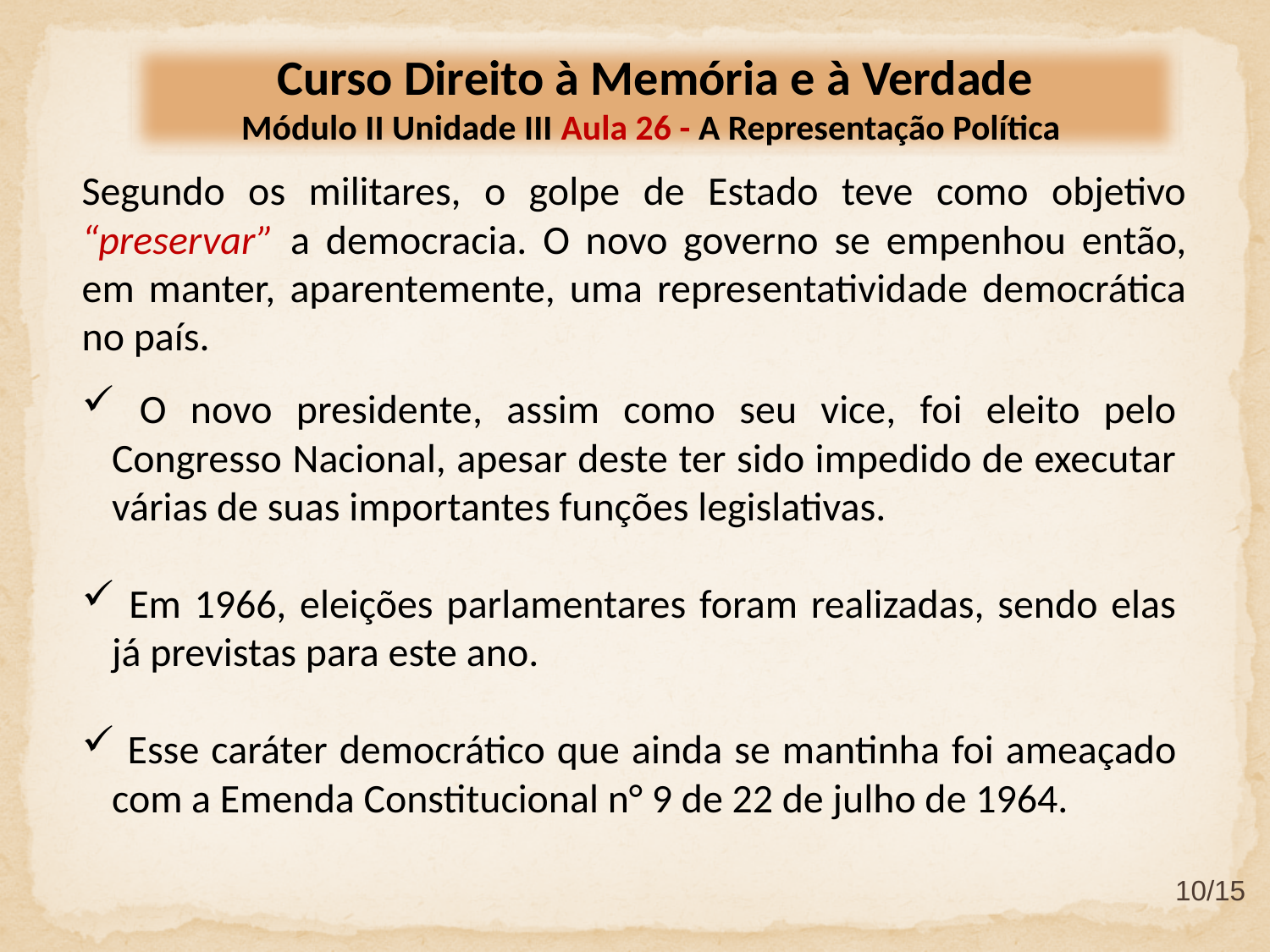

Curso Direito à Memória e à Verdade
Módulo II Unidade III Aula 26 - A Representação Política
Segundo os militares, o golpe de Estado teve como objetivo “preservar” a democracia. O novo governo se empenhou então, em manter, aparentemente, uma representatividade democrática no país.
 O novo presidente, assim como seu vice, foi eleito pelo Congresso Nacional, apesar deste ter sido impedido de executar várias de suas importantes funções legislativas.

 Em 1966, eleições parlamentares foram realizadas, sendo elas já previstas para este ano.

 Esse caráter democrático que ainda se mantinha foi ameaçado com a Emenda Constitucional n° 9 de 22 de julho de 1964.

10/15